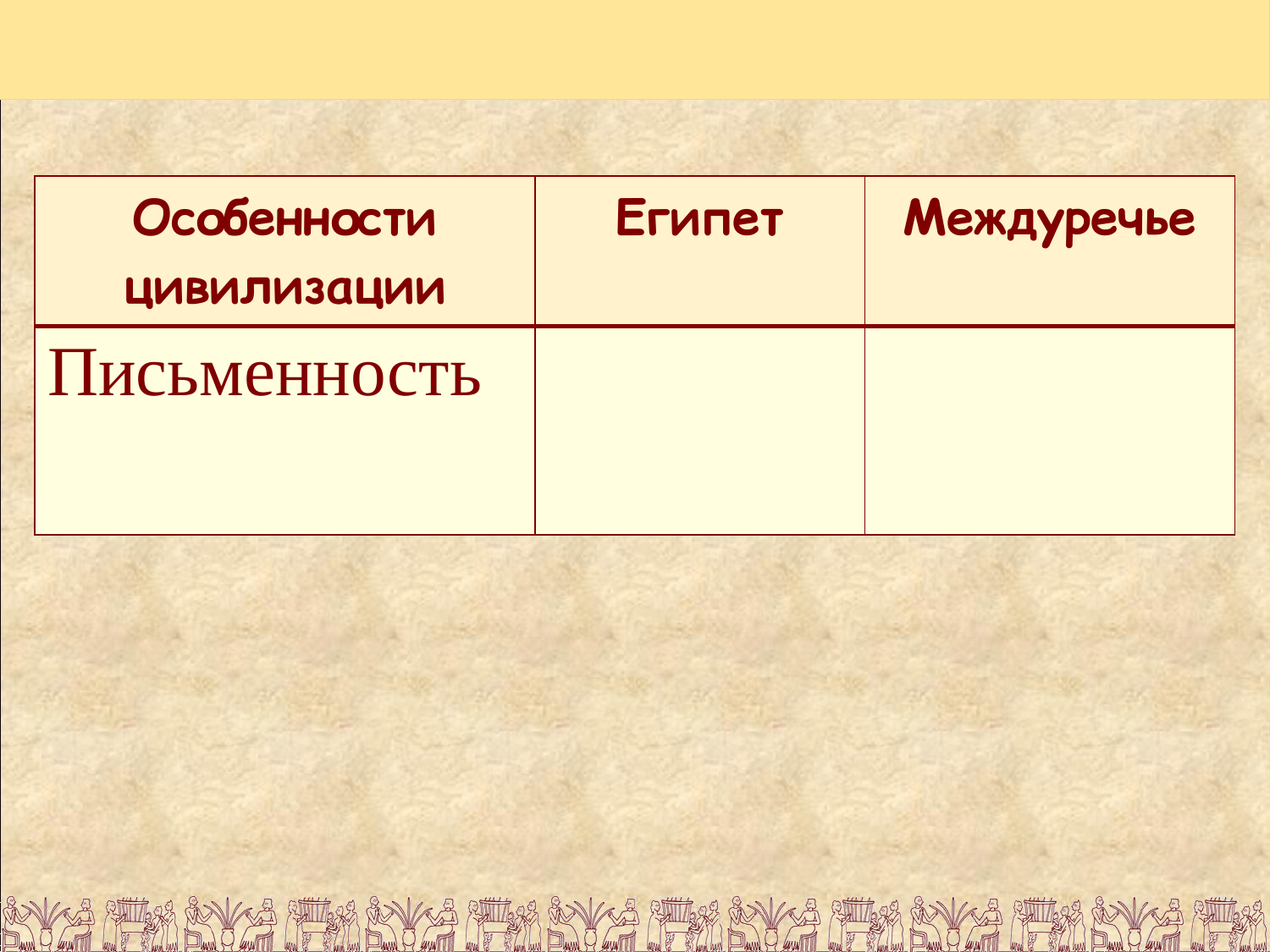

#
| Особенности цивилизации | Египет | Междуречье |
| --- | --- | --- |
| Письменность |  |  |